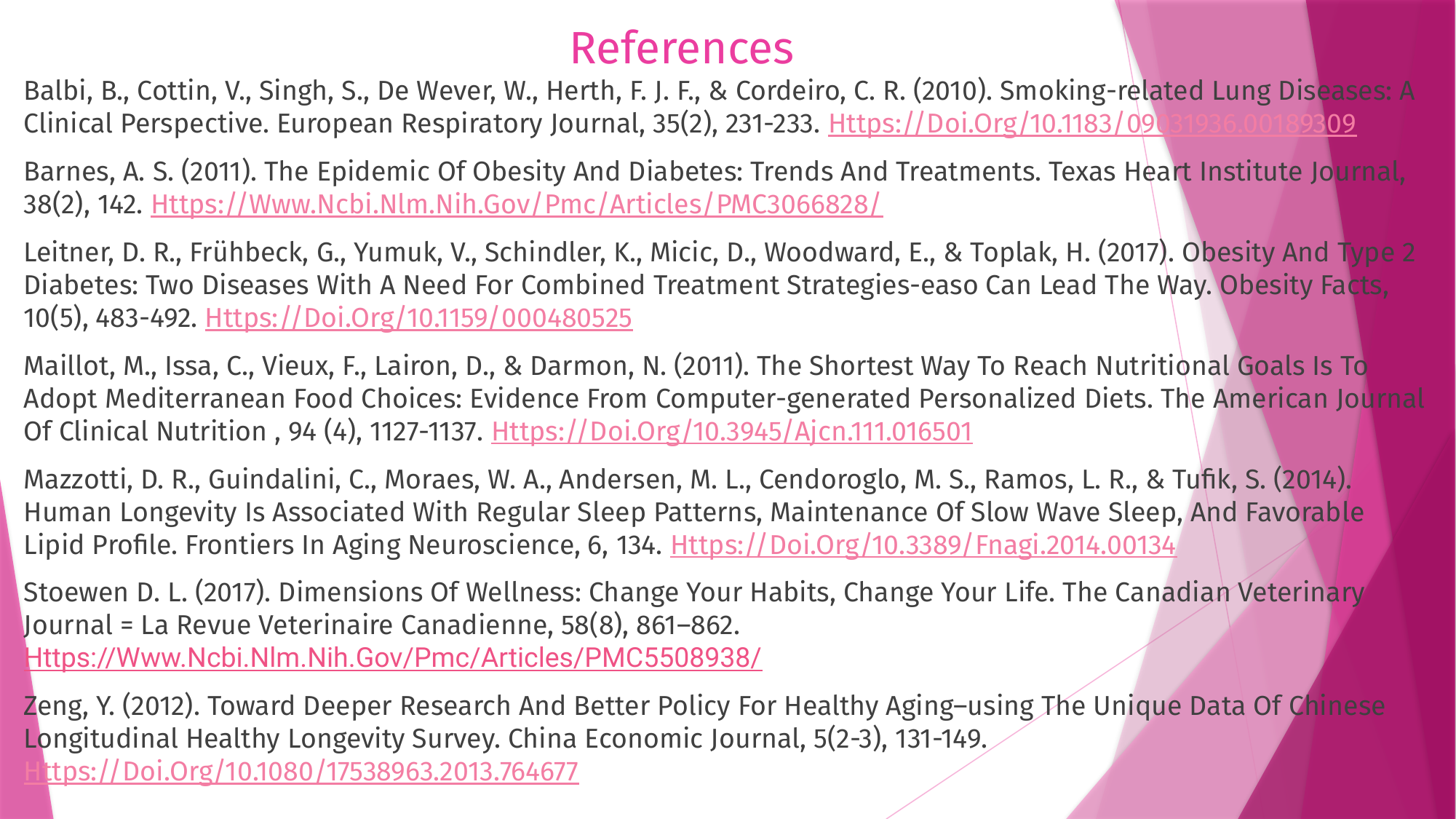

# References
Balbi, B., Cottin, V., Singh, S., De Wever, W., Herth, F. J. F., & Cordeiro, C. R. (2010). Smoking-related Lung Diseases: A Clinical Perspective. European Respiratory Journal, 35(2), 231-233. Https://Doi.Org/10.1183/09031936.00189309
Barnes, A. S. (2011). The Epidemic Of Obesity And Diabetes: Trends And Treatments. Texas Heart Institute Journal, 38(2), 142. Https://Www.Ncbi.Nlm.Nih.Gov/Pmc/Articles/PMC3066828/
Leitner, D. R., Frühbeck, G., Yumuk, V., Schindler, K., Micic, D., Woodward, E., & Toplak, H. (2017). Obesity And Type 2 Diabetes: Two Diseases With A Need For Combined Treatment Strategies-easo Can Lead The Way. Obesity Facts, 10(5), 483-492. Https://Doi.Org/10.1159/000480525
Maillot, M., Issa, C., Vieux, F., Lairon, D., & Darmon, N. (2011). The Shortest Way To Reach Nutritional Goals Is To Adopt Mediterranean Food Choices: Evidence From Computer-generated Personalized Diets. The American Journal Of Clinical Nutrition , 94 (4), 1127-1137. Https://Doi.Org/10.3945/Ajcn.111.016501
Mazzotti, D. R., Guindalini, C., Moraes, W. A., Andersen, M. L., Cendoroglo, M. S., Ramos, L. R., & Tufik, S. (2014). Human Longevity Is Associated With Regular Sleep Patterns, Maintenance Of Slow Wave Sleep, And Favorable Lipid Profile. Frontiers In Aging Neuroscience, 6, 134. Https://Doi.Org/10.3389/Fnagi.2014.00134
Stoewen D. L. (2017). Dimensions Of Wellness: Change Your Habits, Change Your Life. The Canadian Veterinary Journal = La Revue Veterinaire Canadienne, 58(8), 861–862. Https://Www.Ncbi.Nlm.Nih.Gov/Pmc/Articles/PMC5508938/
Zeng, Y. (2012). Toward Deeper Research And Better Policy For Healthy Aging–using The Unique Data Of Chinese Longitudinal Healthy Longevity Survey. China Economic Journal, 5(2-3), 131-149. Https://Doi.Org/10.1080/17538963.2013.764677